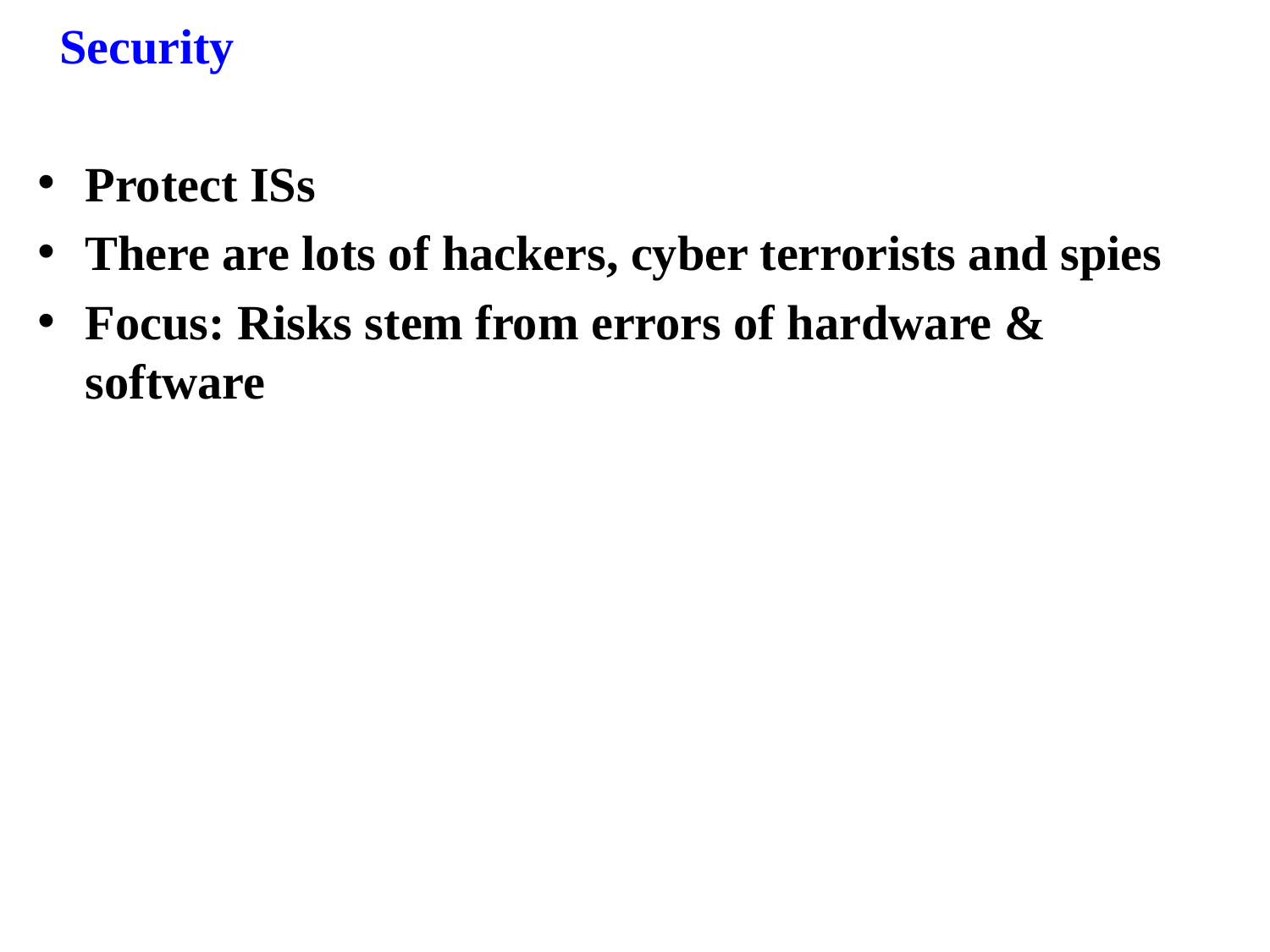

Security
Protect ISs
There are lots of hackers, cyber terrorists and spies
Focus: Risks stem from errors of hardware & software